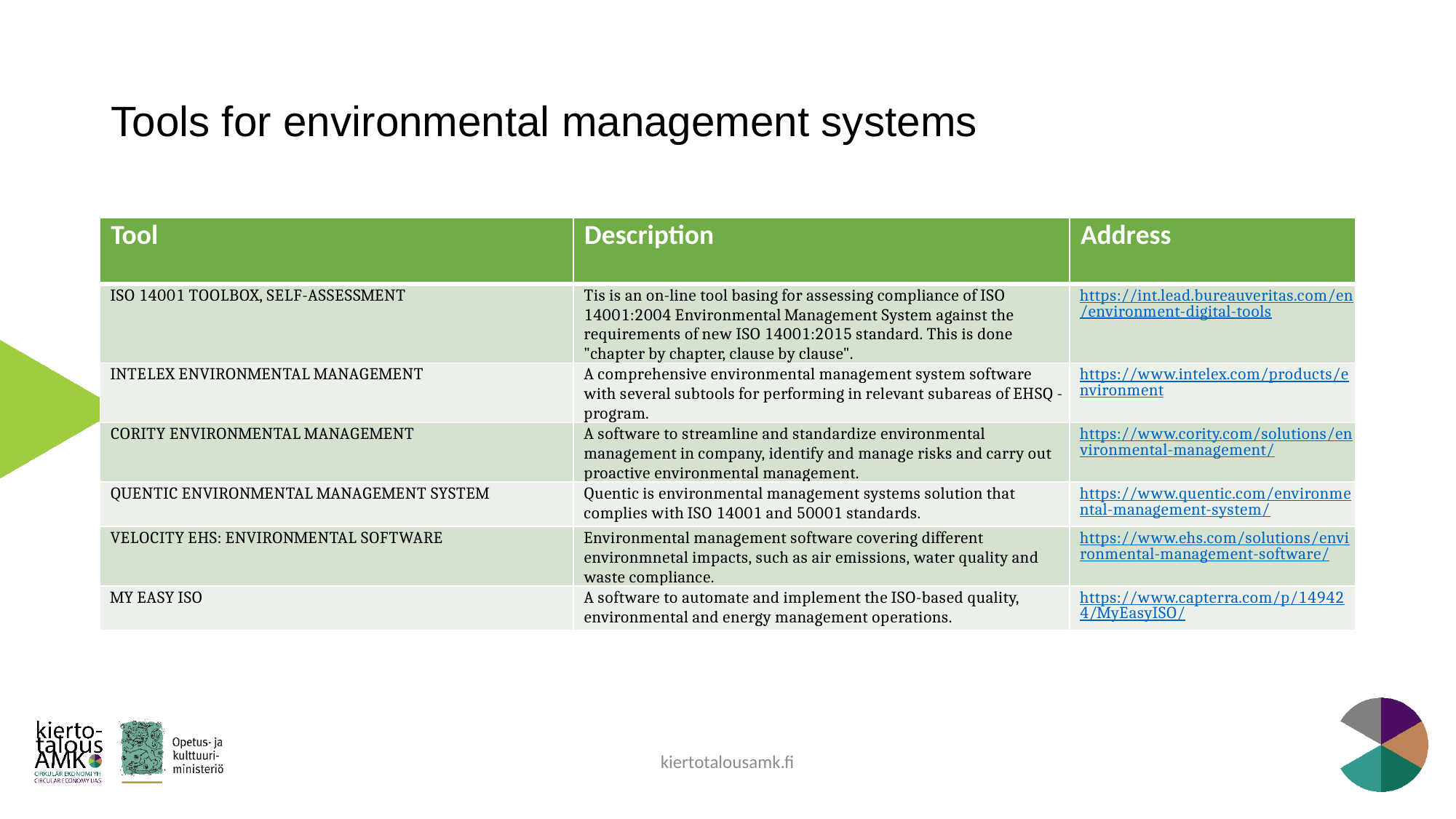

# Tools for environmental management systems
| Tool | Description | Address |
| --- | --- | --- |
| ISO 14001 TOOLBOX, SELF-ASSESSMENT | Tis is an on-line tool basing for assessing compliance of ISO 14001:2004 Environmental Management System against the requirements of new ISO 14001:2015 standard. This is done "chapter by chapter, clause by clause". | https://int.lead.bureauveritas.com/en/environment-digital-tools |
| INTELEX ENVIRONMENTAL MANAGEMENT | A comprehensive environmental management system software with several subtools for performing in relevant subareas of EHSQ -program. | https://www.intelex.com/products/environment |
| CORITY ENVIRONMENTAL MANAGEMENT | A software to streamline and standardize environmental management in company, identify and manage risks and carry out proactive environmental management. | https://www.cority.com/solutions/environmental-management/ |
| QUENTIC ENVIRONMENTAL MANAGEMENT SYSTEM | Quentic is environmental management systems solution that complies with ISO 14001 and 50001 standards. | https://www.quentic.com/environmental-management-system/ |
| VELOCITY EHS: ENVIRONMENTAL SOFTWARE | Environmental management software covering different environmnetal impacts, such as air emissions, water quality and waste compliance. | https://www.ehs.com/solutions/environmental-management-software/ |
| MY EASY ISO | A software to automate and implement the ISO-based quality, environmental and energy management operations. | https://www.capterra.com/p/149424/MyEasyISO/ |
kiertotalousamk.fi